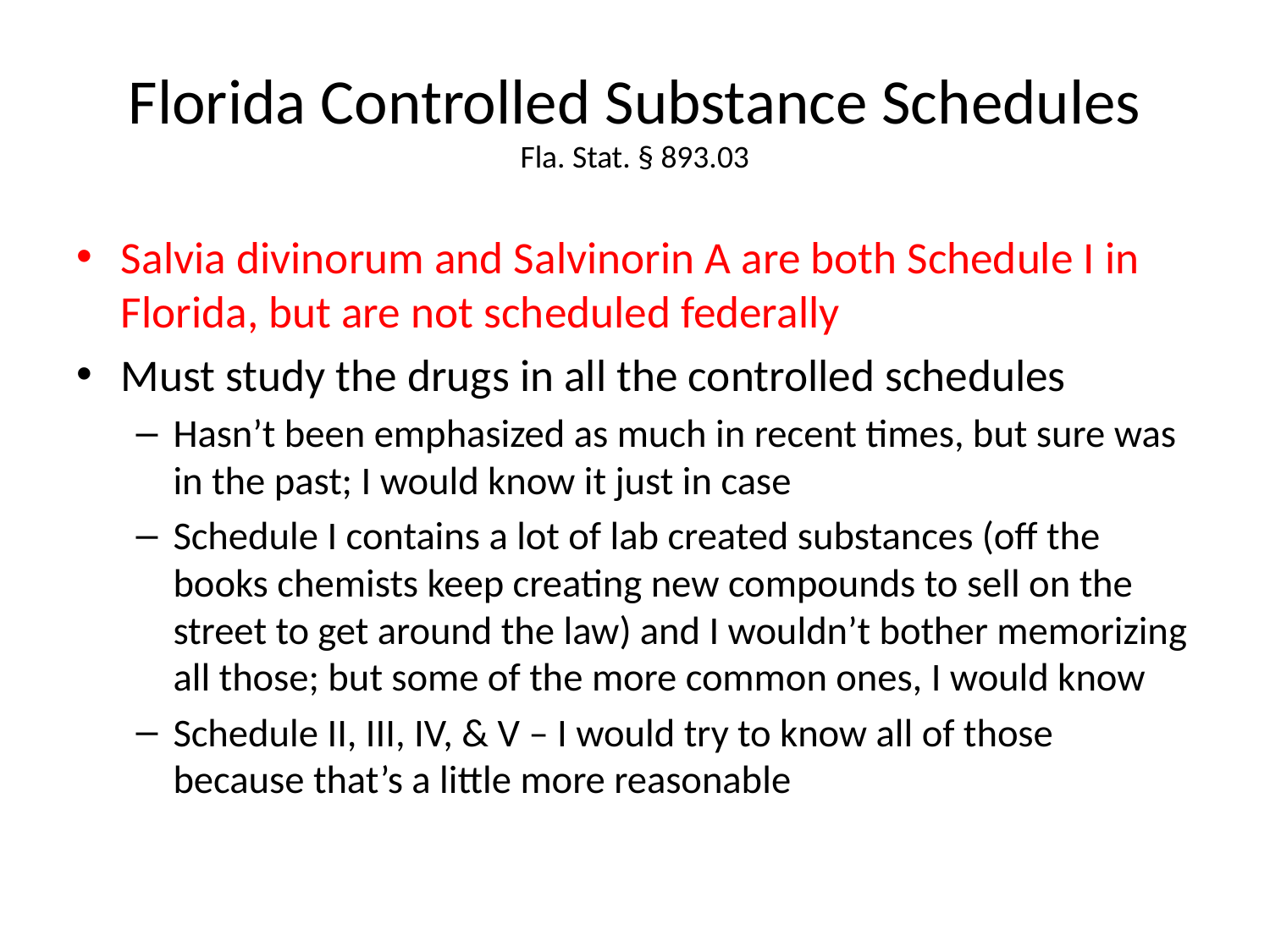

# Florida Controlled Substance Schedules Fla. Stat. § 893.03
Salvia divinorum and Salvinorin A are both Schedule I in Florida, but are not scheduled federally
Must study the drugs in all the controlled schedules
Hasn’t been emphasized as much in recent times, but sure was in the past; I would know it just in case
Schedule I contains a lot of lab created substances (off the books chemists keep creating new compounds to sell on the street to get around the law) and I wouldn’t bother memorizing all those; but some of the more common ones, I would know
Schedule II, III, IV, & V – I would try to know all of those because that’s a little more reasonable